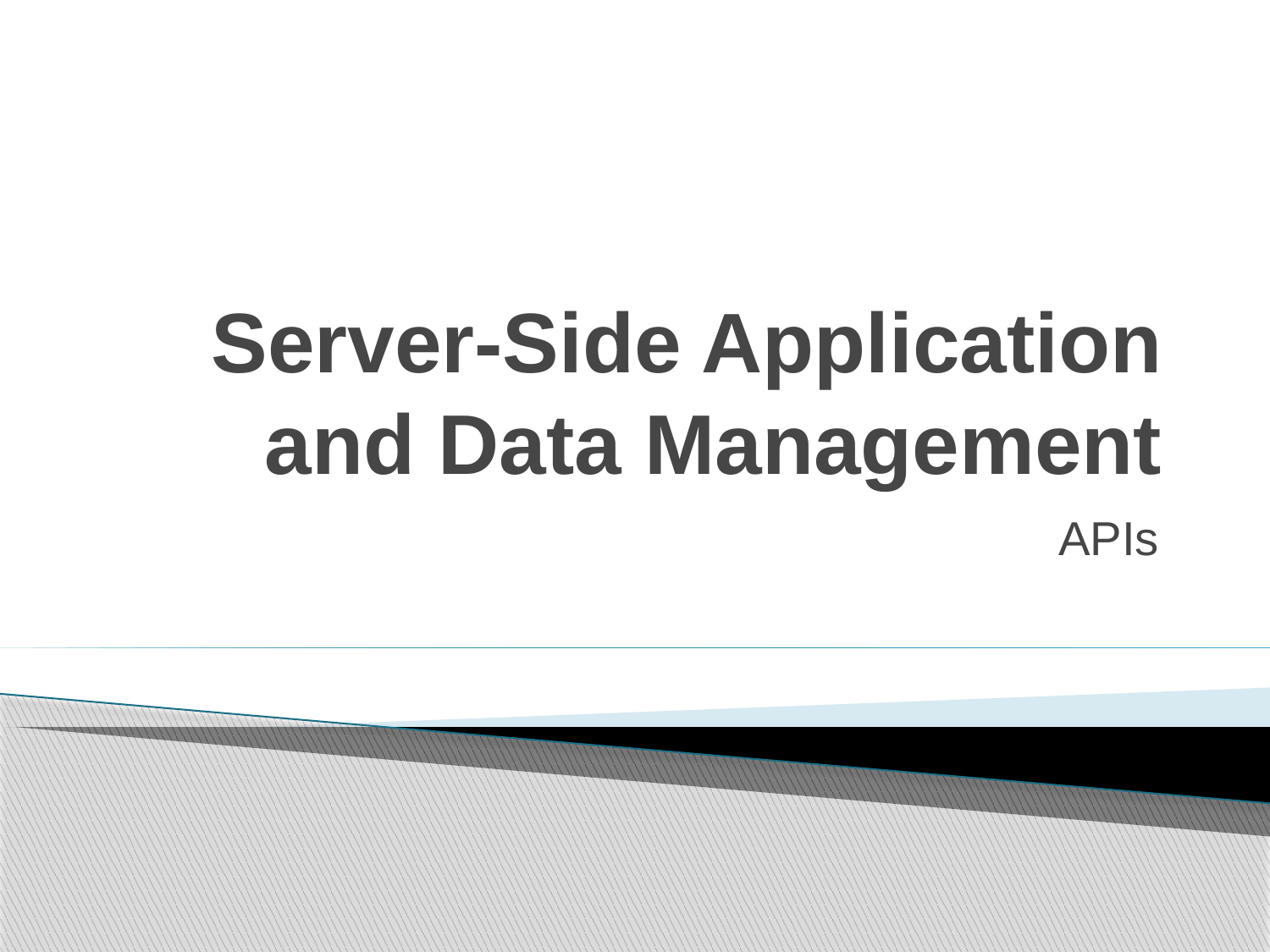

# Server-Side Application and Data Management
APIs